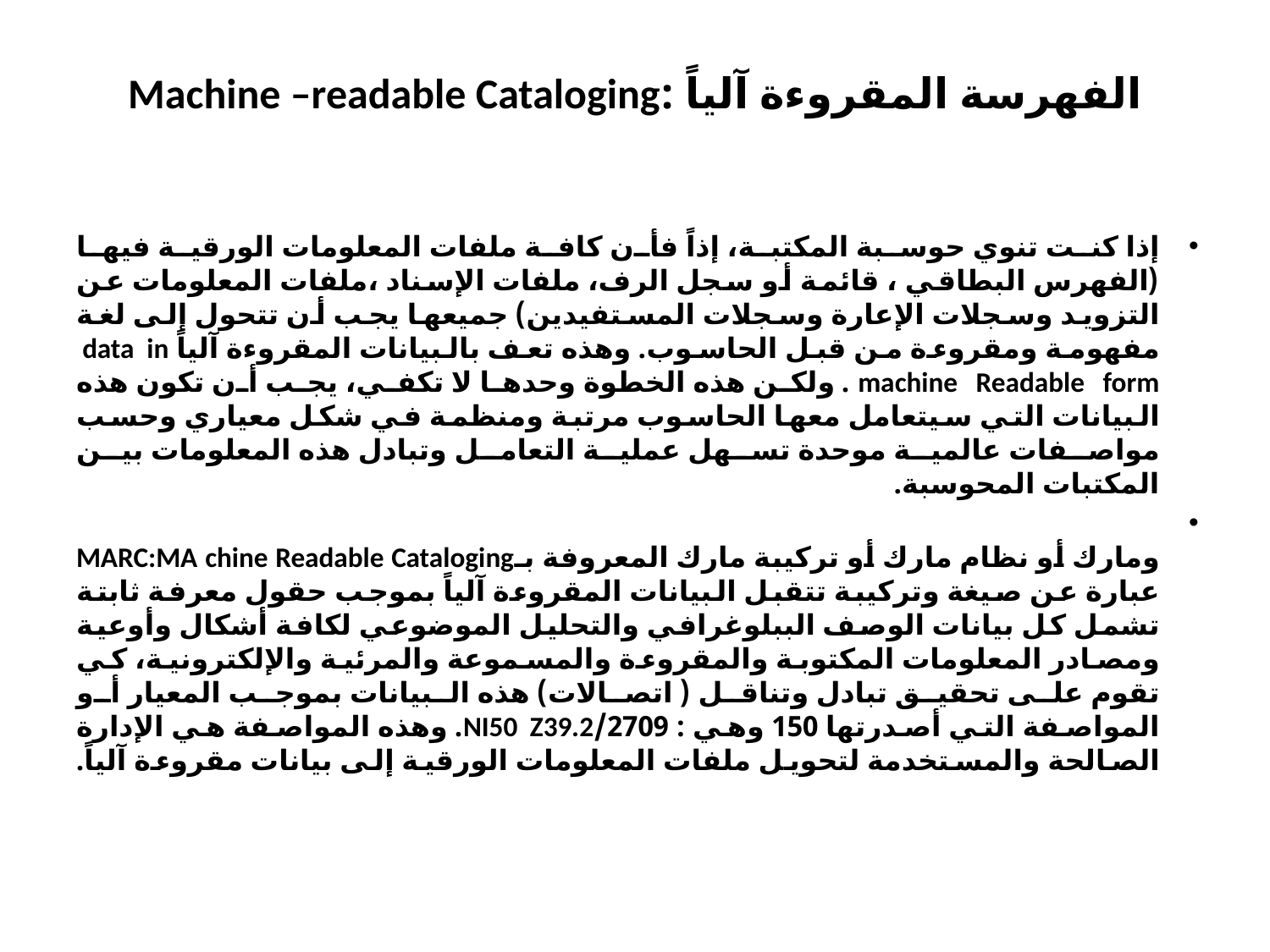

# الفهرسة المقروءة آلياً :Machine –readable Cataloging
إذا كنت تنوي حوسبة المكتبة، إذاً فأن كافة ملفات المعلومات الورقية فيها (الفهرس البطاقي ، قائمة أو سجل الرف، ملفات الإسناد ،ملفات المعلومات عن التزويد وسجلات الإعارة وسجلات المستفيدين) جميعها يجب أن تتحول إلى لغة مفهومة ومقروءة من قبل الحاسوب. وهذه تعف بالبيانات المقروءة آلياً data in machine Readable form . ولكن هذه الخطوة وحدها لا تكفي، يجب أن تكون هذه البيانات التي سيتعامل معها الحاسوب مرتبة ومنظمة في شكل معياري وحسب مواصفات عالمية موحدة تسهل عملية التعامل وتبادل هذه المعلومات بين المكتبات المحوسبة.
ومارك أو نظام مارك أو تركيبة مارك المعروفة بـMARC:MA chine Readable Cataloging عبارة عن صيغة وتركيبة تتقبل البيانات المقروءة آلياً بموجب حقول معرفة ثابتة تشمل كل بيانات الوصف الببلوغرافي والتحليل الموضوعي لكافة أشكال وأوعية ومصادر المعلومات المكتوبة والمقروءة والمسموعة والمرئية والإلكترونية، كي تقوم على تحقيق تبادل وتناقل ( اتصالات) هذه البيانات بموجب المعيار أو المواصفة التي أصدرتها 150 وهي : 2709/NI50 Z39.2. وهذه المواصفة هي الإدارة الصالحة والمستخدمة لتحويل ملفات المعلومات الورقية إلى بيانات مقروءة آلياً.